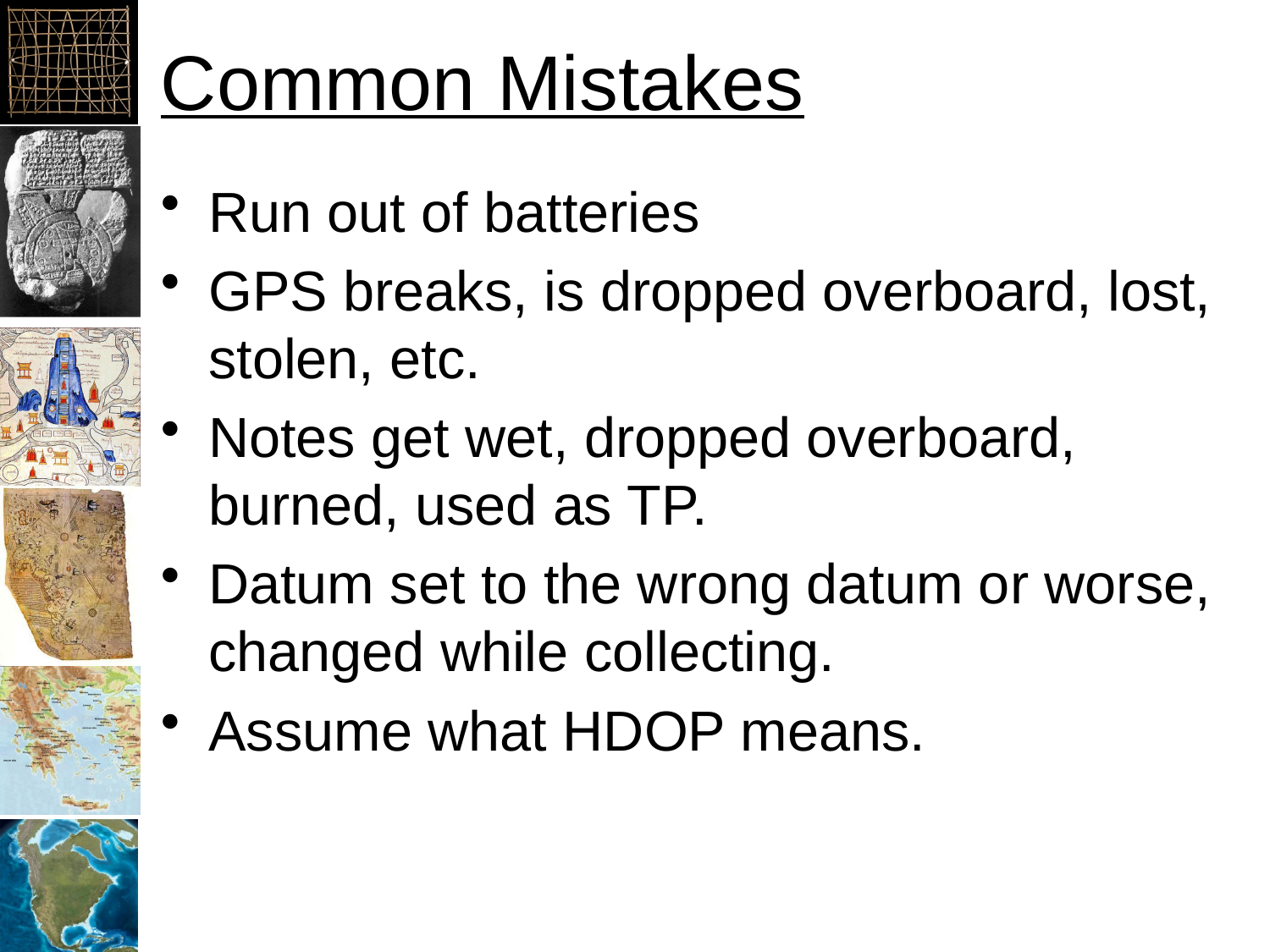

# Common Mistakes
Run out of batteries
GPS breaks, is dropped overboard, lost, stolen, etc.
Notes get wet, dropped overboard, burned, used as TP.
Datum set to the wrong datum or worse, changed while collecting.
Assume what HDOP means.